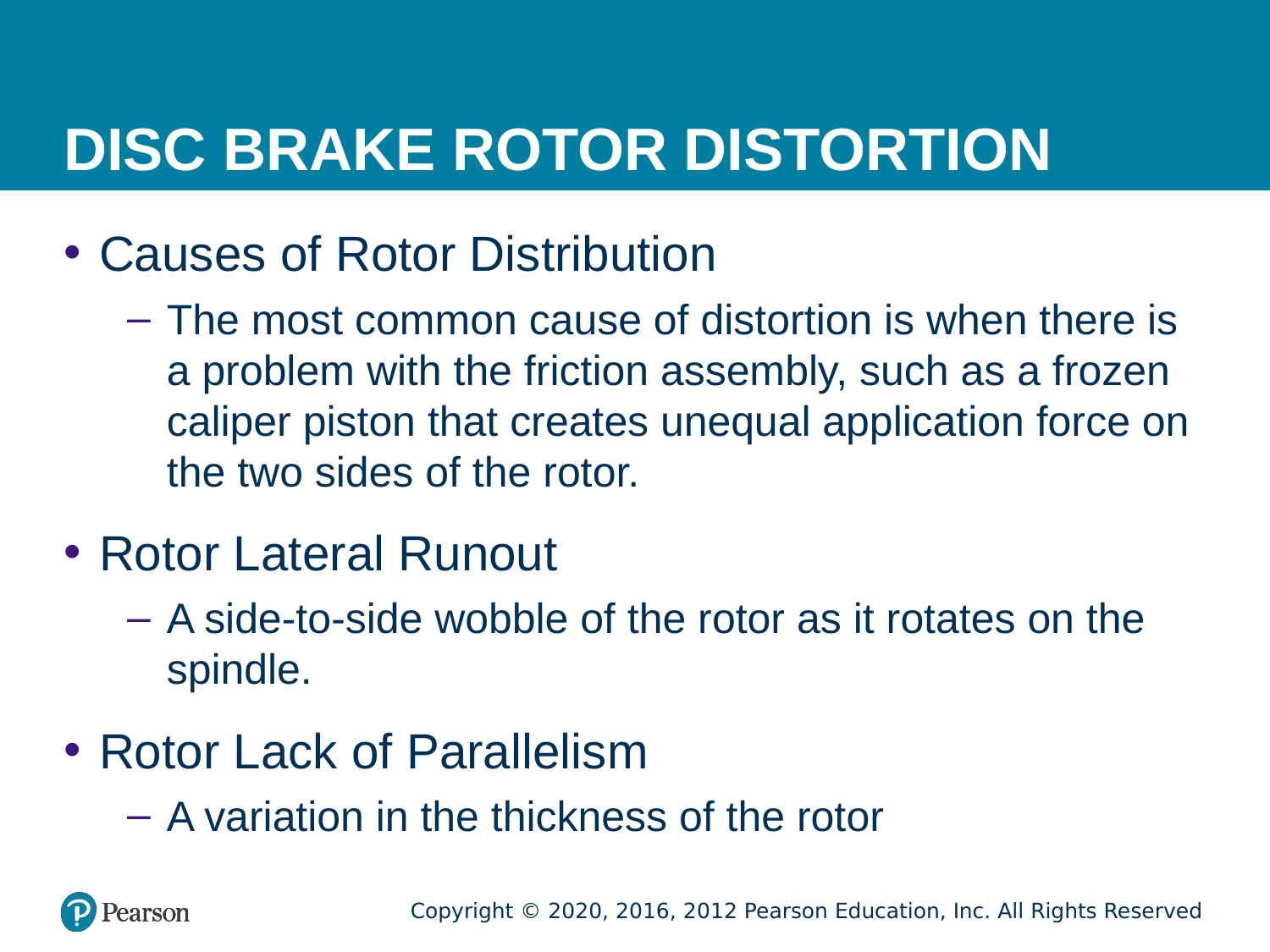

# DISC BRAKE ROTOR DISTORTION
Causes of Rotor Distribution
The most common cause of distortion is when there is a problem with the friction assembly, such as a frozen caliper piston that creates unequal application force on the two sides of the rotor.
Rotor Lateral Runout
A side-to-side wobble of the rotor as it rotates on the spindle.
Rotor Lack of Parallelism
A variation in the thickness of the rotor